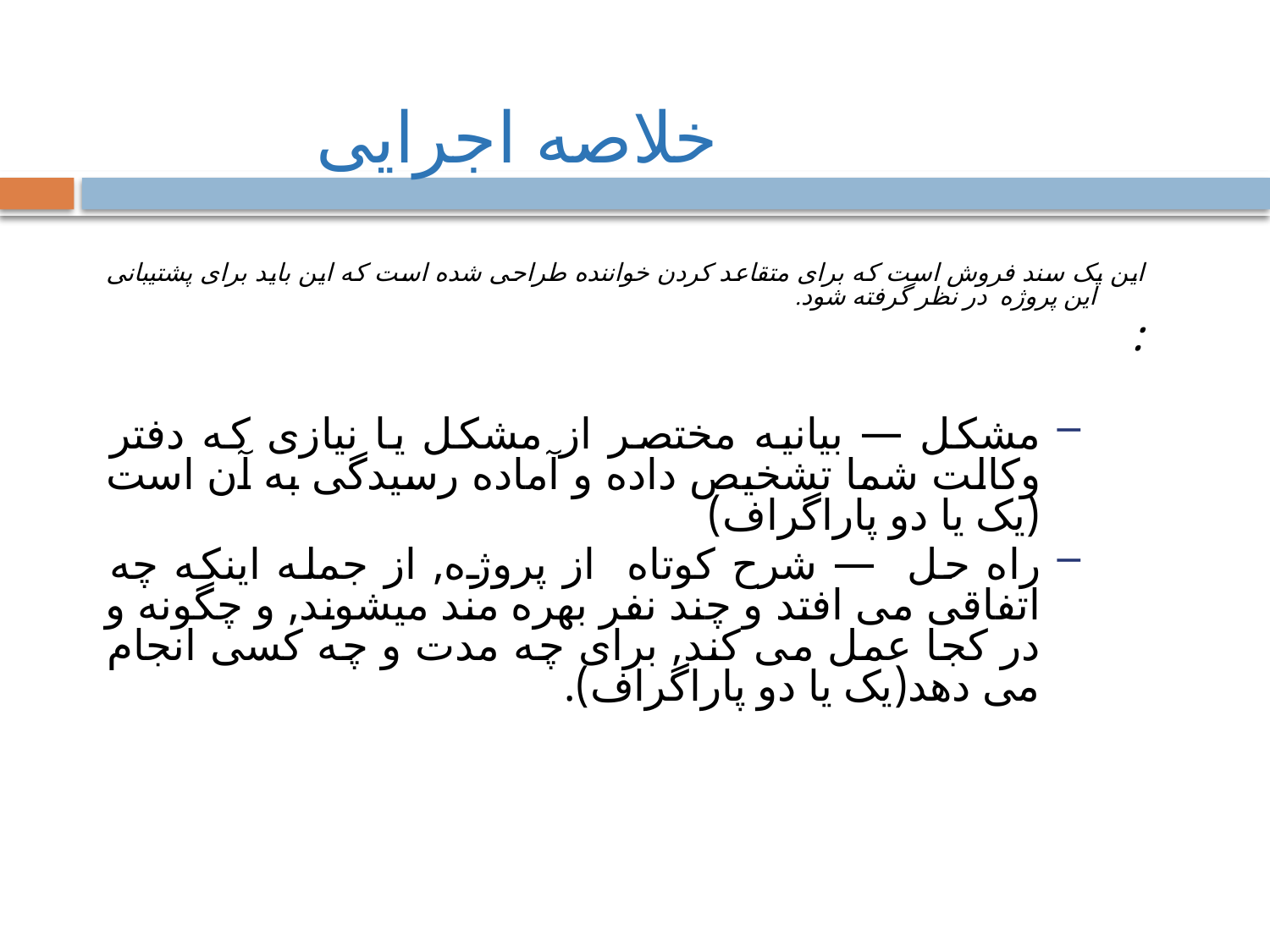

خلاصه اجرایی

این یک سند فروش است که برای متقاعد کردن خواننده طراحی شده است که این باید برای پشتیبانی این پروژه  در نظر گرفته شود.
:

مشکل — بیانیه مختصر از مشکل یا نیازی که دفتر وکالت شما تشخیص داده و آماده رسیدگی به ‌آن است (یک یا دو پاراگراف)
راه حل  — شرح کوتاه  از پروژه, از جمله اینکه چه اتفاقی می افتد و چند نفر بهره مند میشوند, و چگونه و در کجا عمل می کند, برای چه مدت و چه کسی انجام می دهد(یک یا دو پاراگراف).